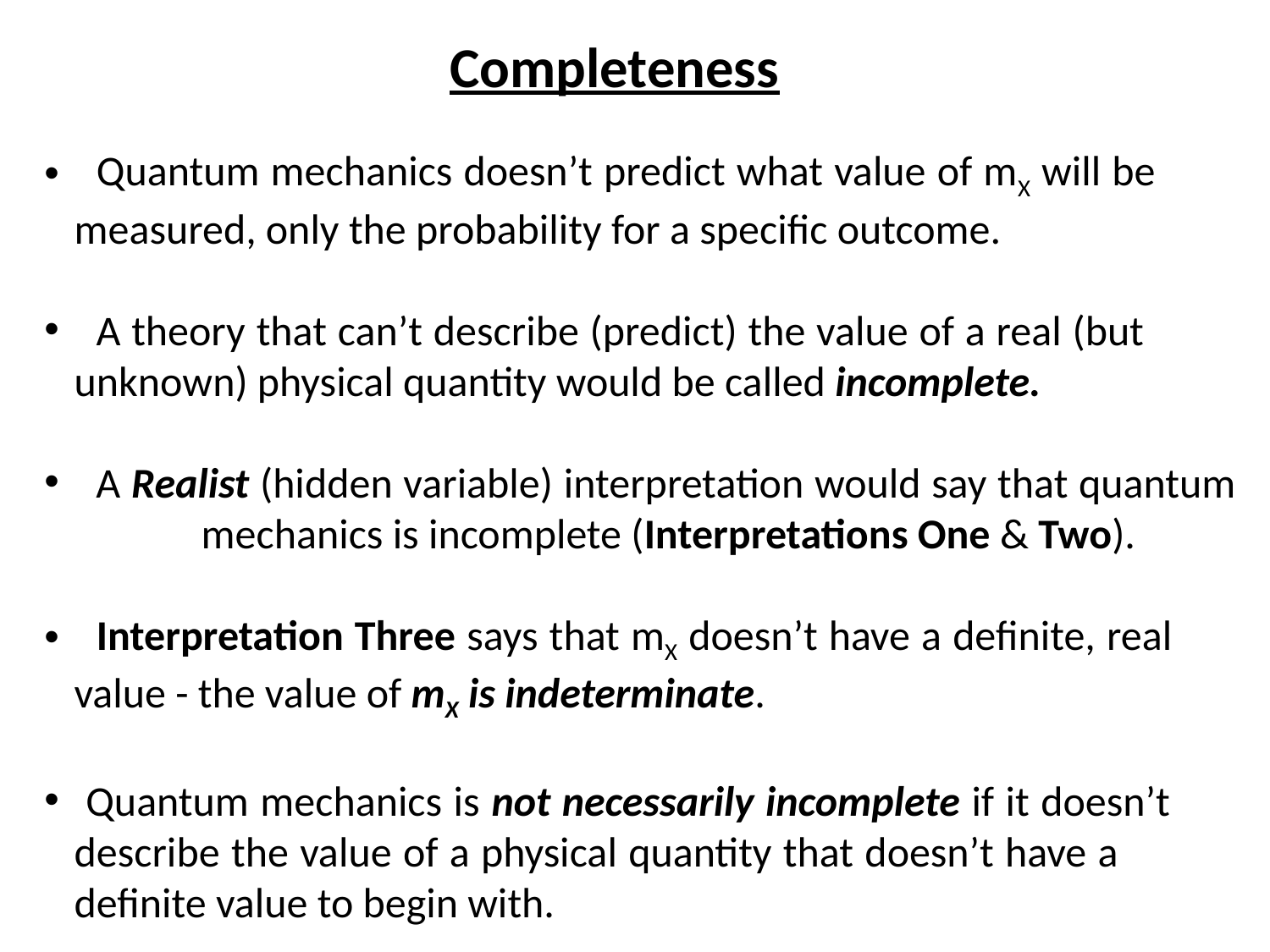

Completeness
  Quantum mechanics doesn’t predict what value of mX will be 	measured, only the probability for a specific outcome.

  A theory that can’t describe (predict) the value of a real (but 	unknown) physical quantity would be called incomplete.

  A Realist (hidden variable) interpretation would say that quantum 	mechanics is incomplete (Interpretations One & Two).

  Interpretation Three says that mX doesn’t have a definite, real 	value - the value of mX is indeterminate.

 Quantum mechanics is not necessarily incomplete if it doesn’t 	describe the value of a physical quantity that doesn’t have a 	definite value to begin with.